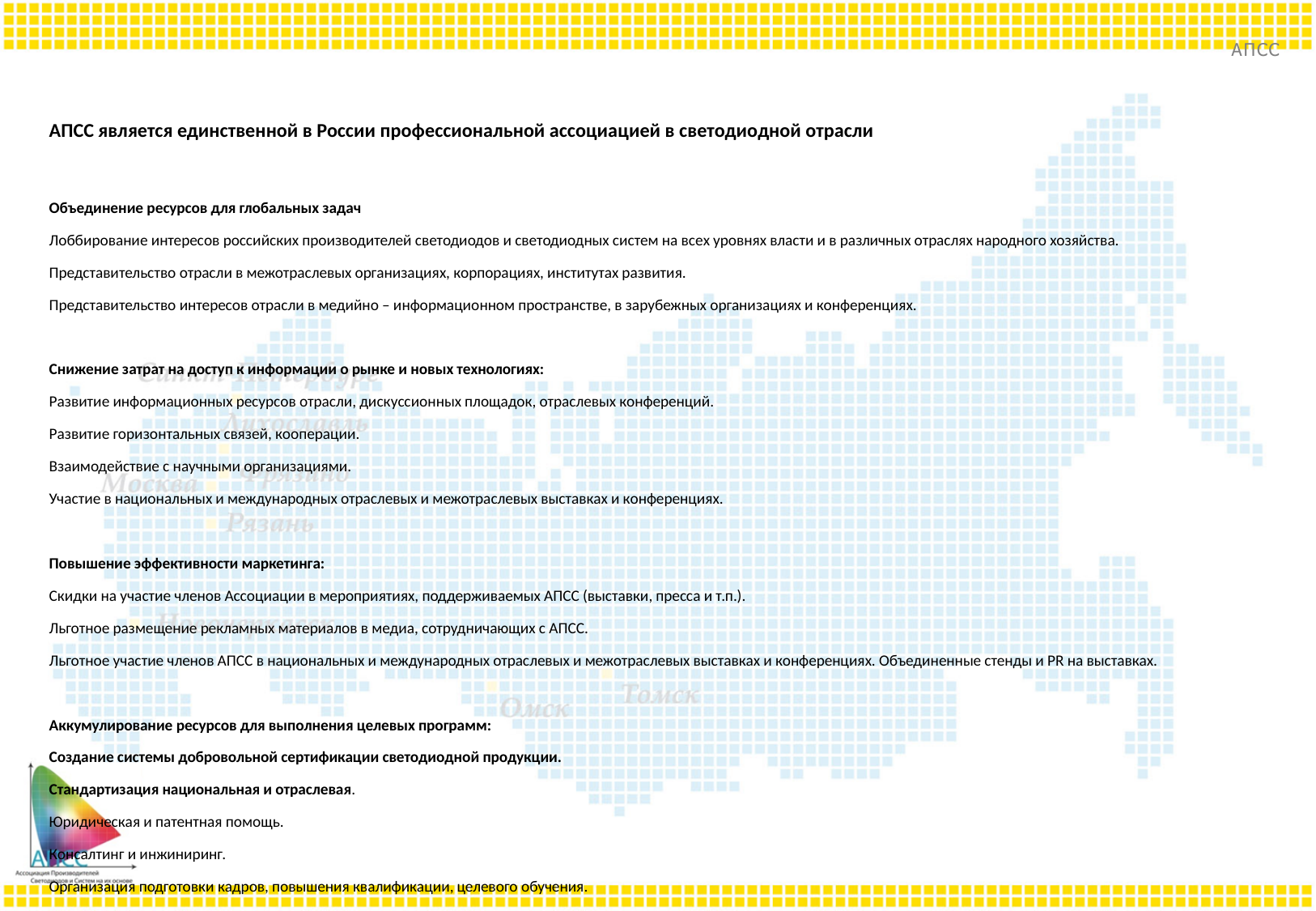

АПСС
АПСС является единственной в России профессиональной ассоциацией в светодиодной отрасли

Объединение ресурсов для глобальных задач
Лоббирование интересов российских производителей светодиодов и светодиодных систем на всех уровнях власти и в различных отраслях народного хозяйства.
Представительство отрасли в межотраслевых организациях, корпорациях, институтах развития.
Представительство интересов отрасли в медийно – информационном пространстве, в зарубежных организациях и конференциях.

Снижение затрат на доступ к информации о рынке и новых технологиях:
Развитие информационных ресурсов отрасли, дискуссионных площадок, отраслевых конференций.
Развитие горизонтальных связей, кооперации.
Взаимодействие с научными организациями.
Участие в национальных и международных отраслевых и межотраслевых выставках и конференциях.

Повышение эффективности маркетинга:
Скидки на участие членов Ассоциации в мероприятиях, поддерживаемых АПСС (выставки, пресса и т.п.).
Льготное размещение рекламных материалов в медиа, сотрудничающих с АПСС.
Льготное участие членов АПСС в национальных и международных отраслевых и межотраслевых выставках и конференциях. Объединенные стенды и PR на выставках.

Аккумулирование ресурсов для выполнения целевых программ:
Создание системы добровольной сертификации светодиодной продукции.
Стандартизация национальная и отраслевая.
Юридическая и патентная помощь.
Консалтинг и инжиниринг.
Организация подготовки кадров, повышения квалификации, целевого обучения.

Дополнительные преимущества:
Пропаганда продукции отрасли, просвещение всех групп потребителей.
Повышение статуса компании – члена АПСС.